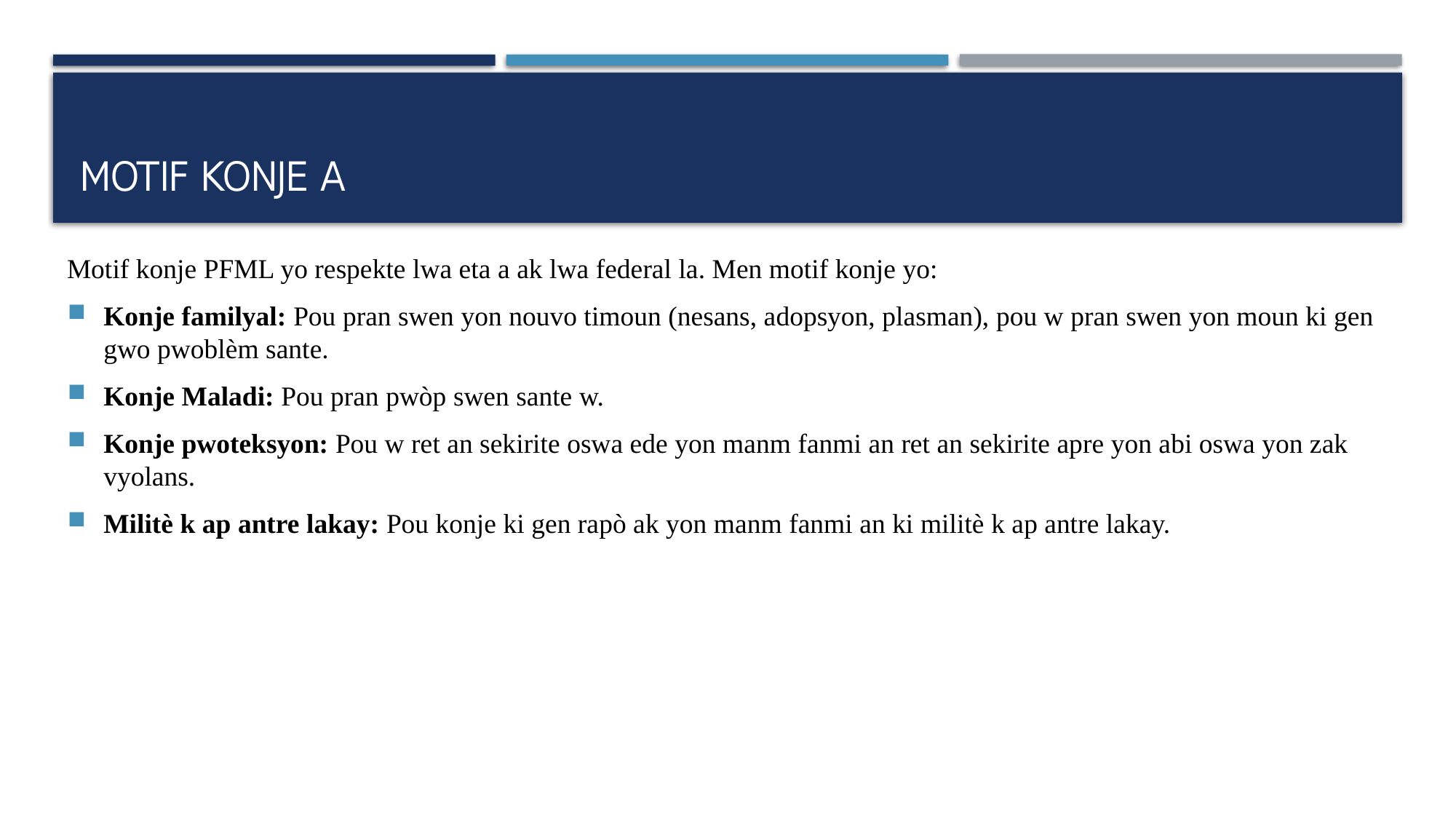

# Motif konje a
Motif konje PFML yo respekte lwa eta a ak lwa federal la. Men motif konje yo:
Konje familyal: Pou pran swen yon nouvo timoun (nesans, adopsyon, plasman), pou w pran swen yon moun ki gen gwo pwoblèm sante.
Konje Maladi: Pou pran pwòp swen sante w.
Konje pwoteksyon: Pou w ret an sekirite oswa ede yon manm fanmi an ret an sekirite apre yon abi oswa yon zak vyolans.
Militè k ap antre lakay: Pou konje ki gen rapò ak yon manm fanmi an ki militè k ap antre lakay.